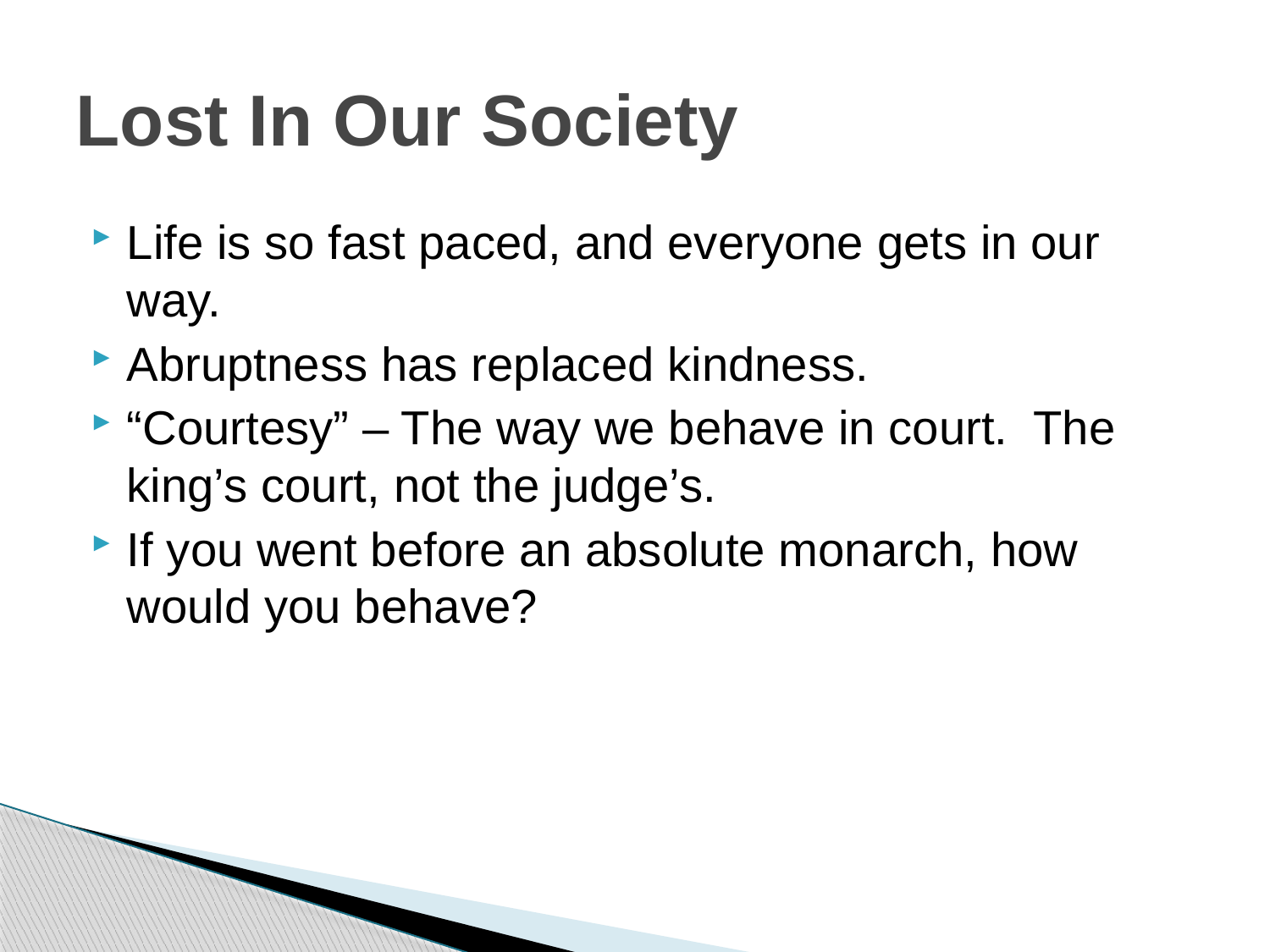

# Lost In Our Society
Life is so fast paced, and everyone gets in our way.
Abruptness has replaced kindness.
“Courtesy” – The way we behave in court.  The king’s court, not the judge’s.
If you went before an absolute monarch, how would you behave?